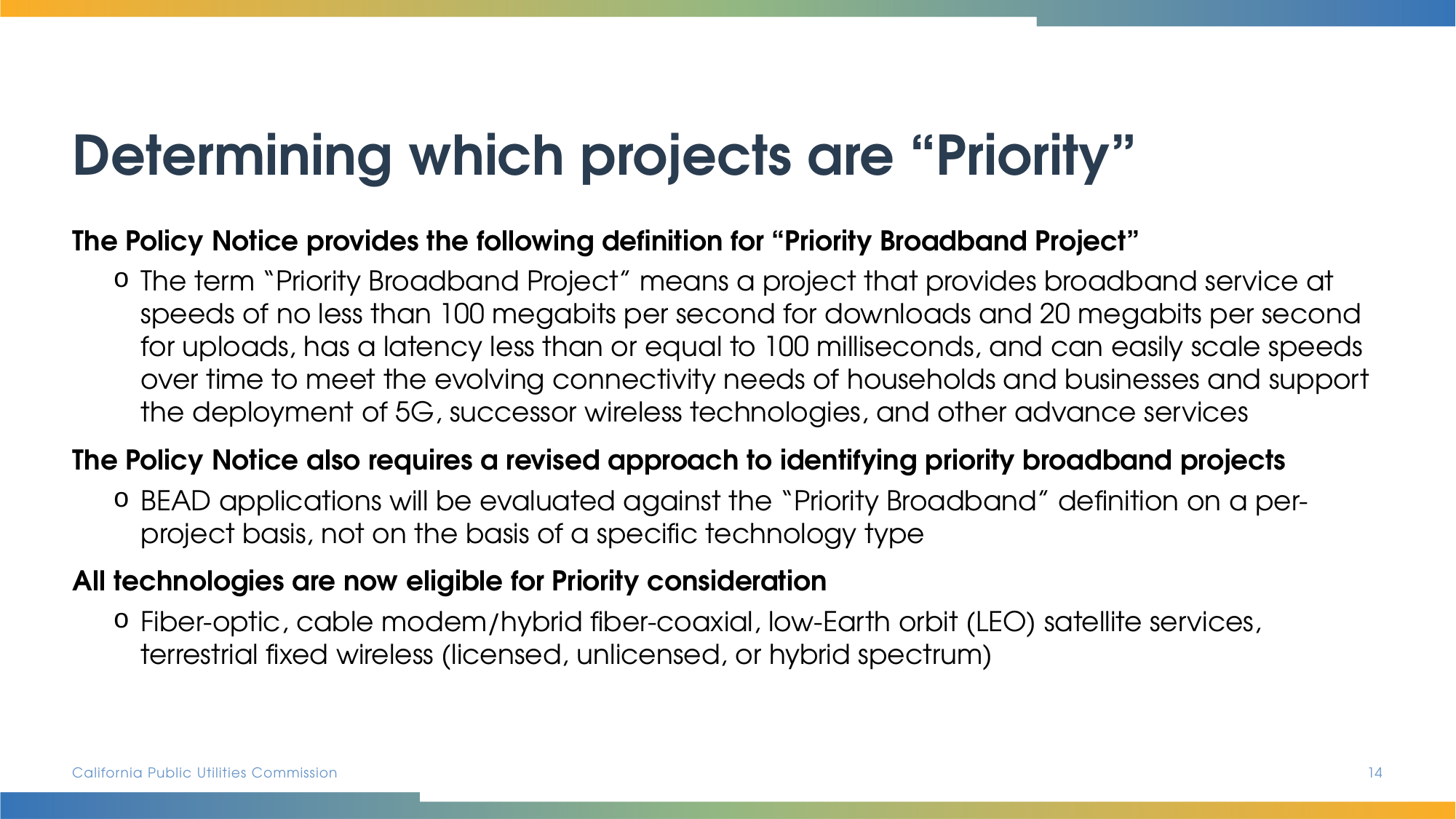

# Determining which projects are “Priority”
The Policy Notice provides the following definition for “Priority Broadband Project”
The term “Priority Broadband Project” means a project that provides broadband service at speeds of no less than 100 megabits per second for downloads and 20 megabits per second for uploads, has a latency less than or equal to 100 milliseconds, and can easily scale speeds over time to meet the evolving connectivity needs of households and businesses and support the deployment of 5G, successor wireless technologies, and other advance services
The Policy Notice also requires a revised approach to identifying priority broadband projects
BEAD applications will be evaluated against the “Priority Broadband” definition on a per-project basis, not on the basis of a specific technology type
All technologies are now eligible for Priority consideration
Fiber-optic, cable modem/hybrid fiber-coaxial, low-Earth orbit (LEO) satellite services, terrestrial fixed wireless (licensed, unlicensed, or hybrid spectrum)

14